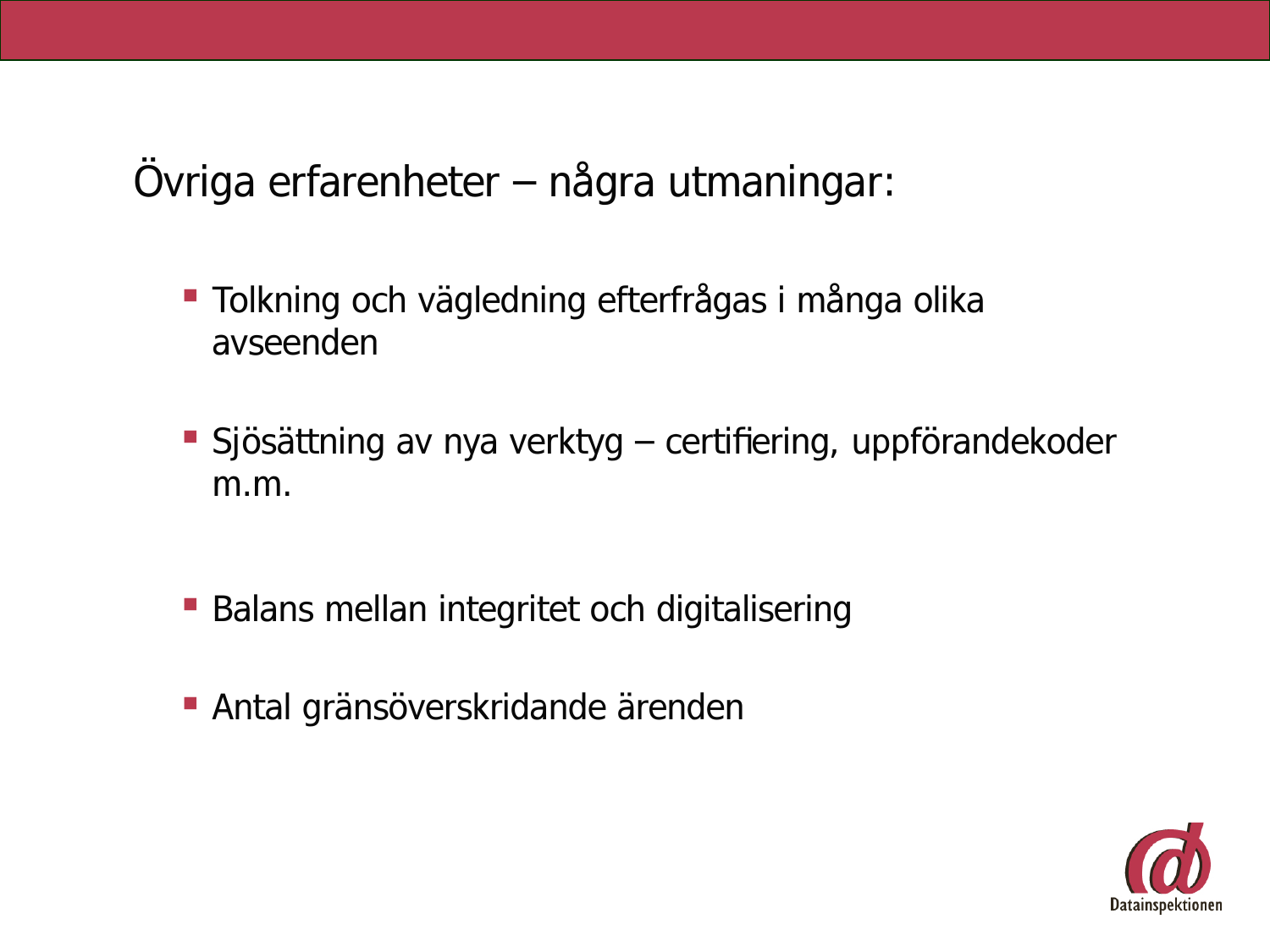

# Övriga erfarenheter – några utmaningar:

Tolkning och vägledning efterfrågas i många olika avseenden

Sjösättning av nya verktyg – certifiering, uppförandekoder m.m.

Balans mellan integritet och digitalisering

Antal gränsöverskridande ärenden